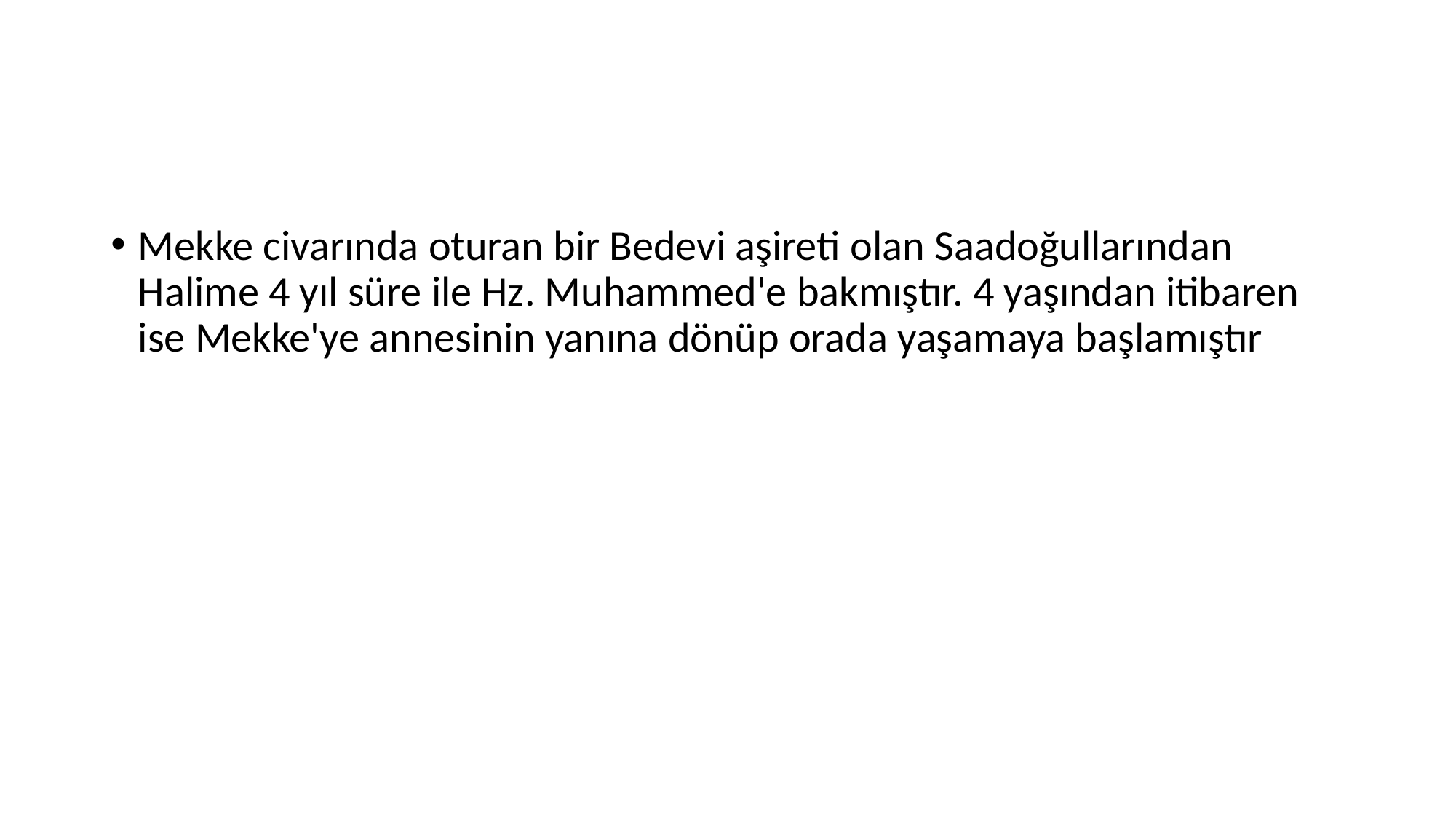

#
Mekke civarında oturan bir Bedevi aşireti olan Saadoğullarından Halime 4 yıl süre ile Hz. Muhammed'e bakmıştır. 4 yaşından itibaren ise Mekke'ye annesinin yanına dönüp orada yaşamaya başlamıştır